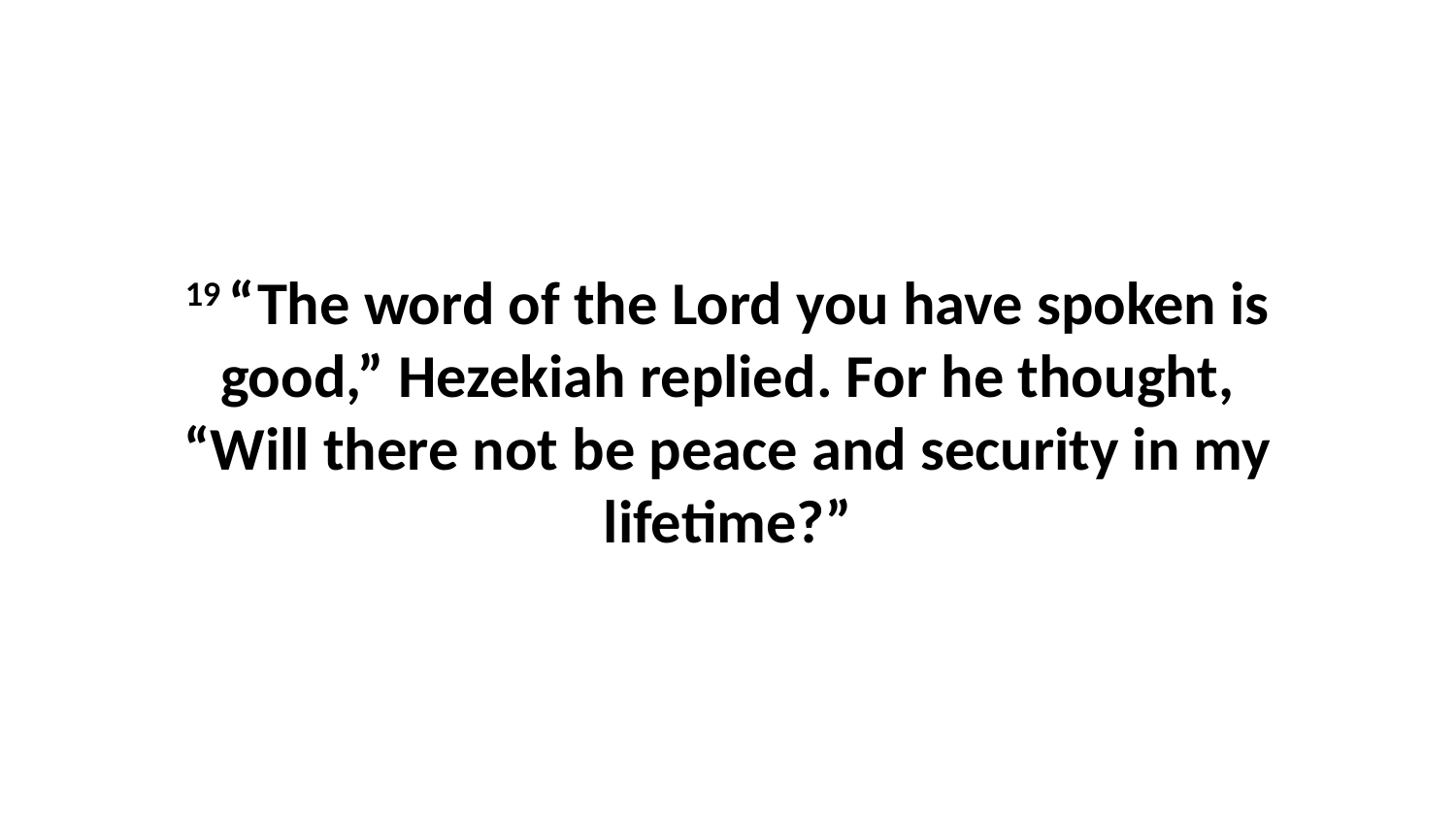

19 “The word of the Lord you have spoken is good,” Hezekiah replied. For he thought, “Will there not be peace and security in my lifetime?”